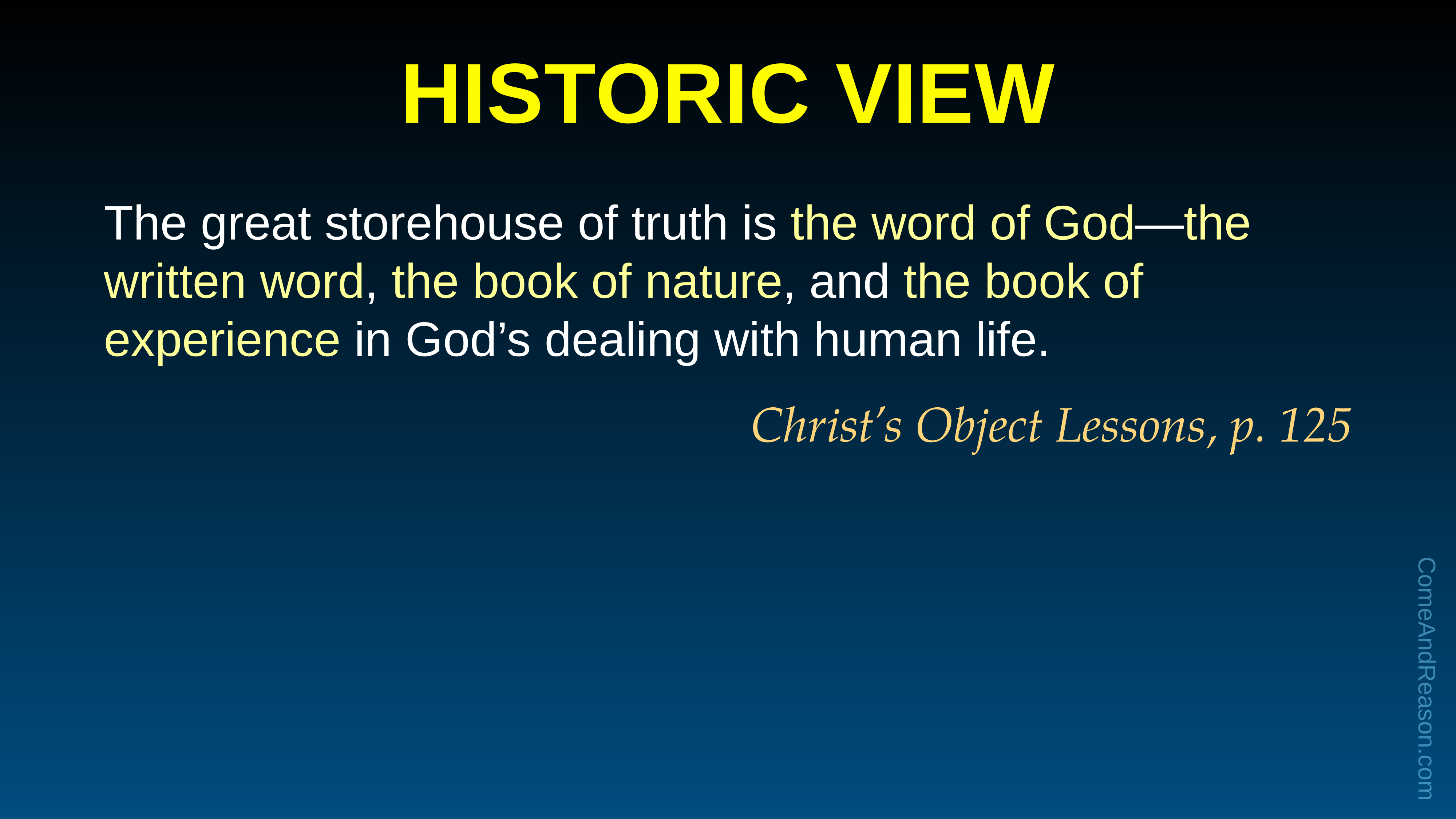

Historic View
The great storehouse of truth is the word of God—the written word, the book of nature, and the book of experience in God’s dealing with human life.

Christ’s Object Lessons, p. 125